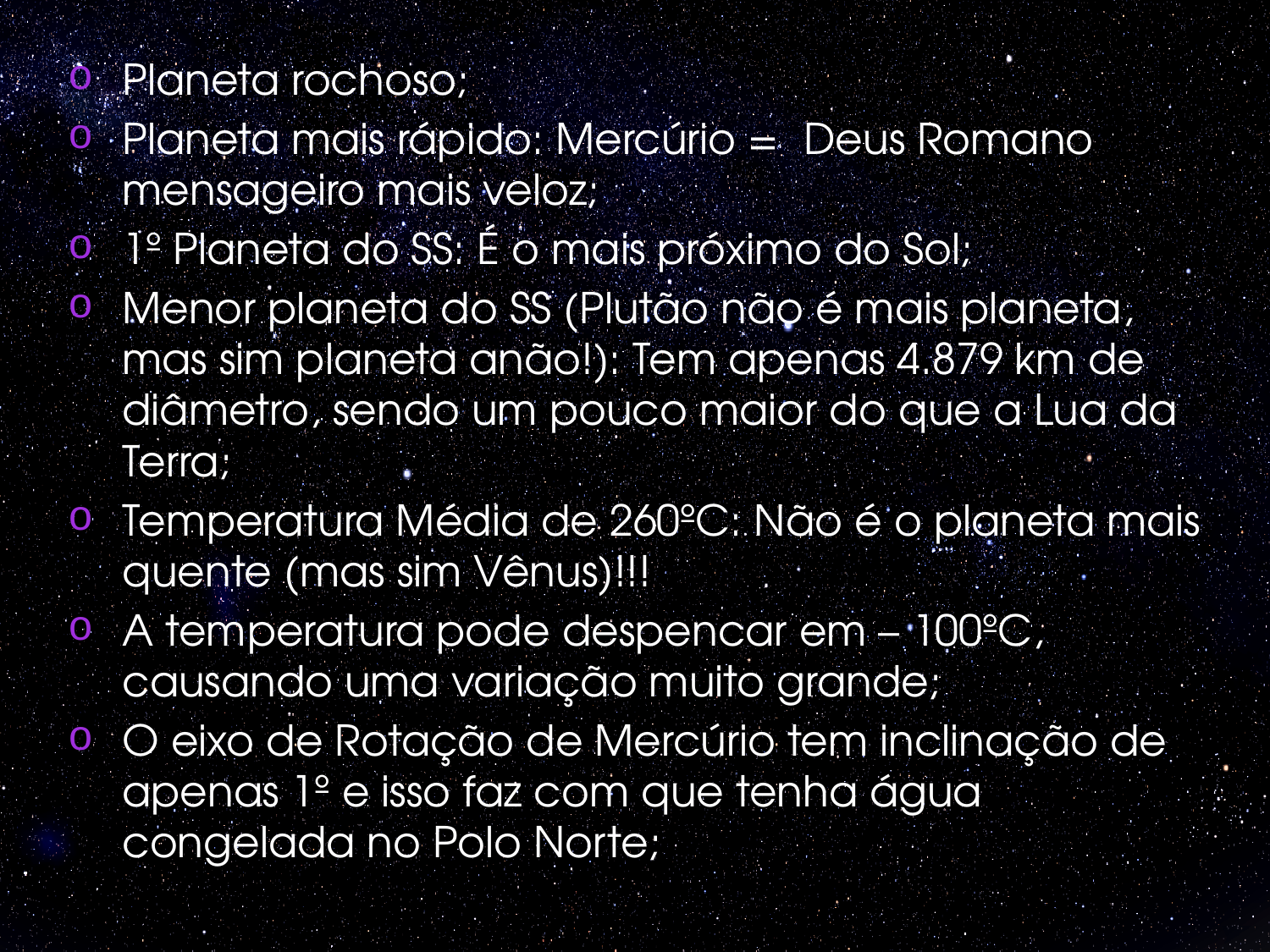

Planeta rochoso;
Planeta mais rápido: Mercúrio =  Deus Romano mensageiro mais veloz;
1º Planeta do SS: É o mais próximo do Sol;
Menor planeta do SS (Plutão não é mais planeta, mas sim planeta anão!): Tem apenas 4.879 km de diâmetro, sendo um pouco maior do que a Lua da Terra;
Temperatura Média de 260ºC: Não é o planeta mais quente (mas sim Vênus)!!!
A temperatura pode despencar em – 100ºC, causando uma variação muito grande;
O eixo de Rotação de Mercúrio tem inclinação de apenas 1º e isso faz com que tenha água congelada no Polo Norte;